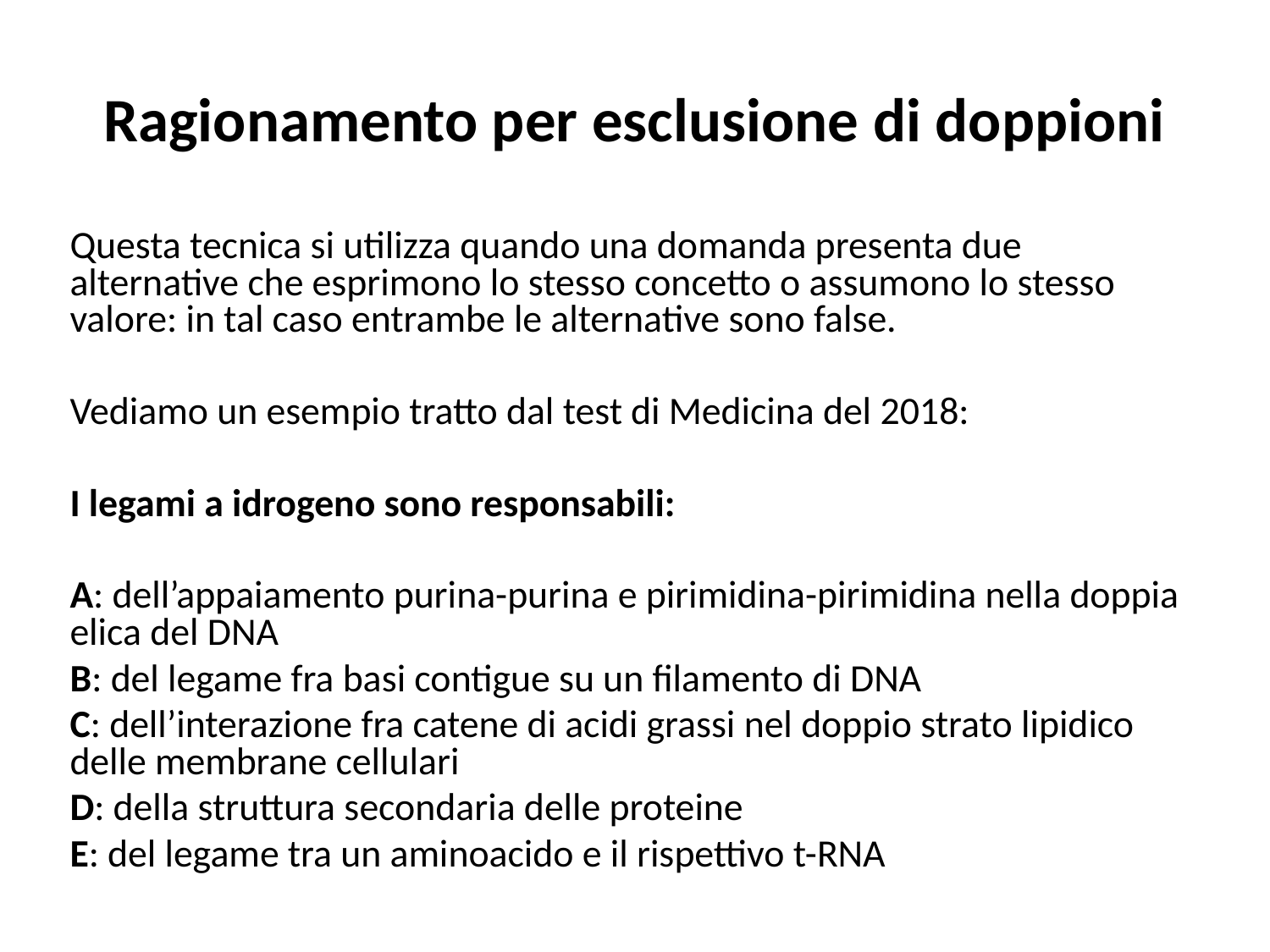

# Ragionamento per esclusione di doppioni
Questa tecnica si utilizza quando una domanda presenta due alternative che esprimono lo stesso concetto o assumono lo stesso valore: in tal caso entrambe le alternative sono false.

Vediamo un esempio tratto dal test di Medicina del 2018:

I legami a idrogeno sono responsabili:

A: dell’appaiamento purina-purina e pirimidina-pirimidina nella doppia elica del DNA
B: del legame fra basi contigue su un filamento di DNA
C: dell’interazione fra catene di acidi grassi nel doppio strato lipidico delle membrane cellulari
D: della struttura secondaria delle proteine
E: del legame tra un aminoacido e il rispettivo t-RNA